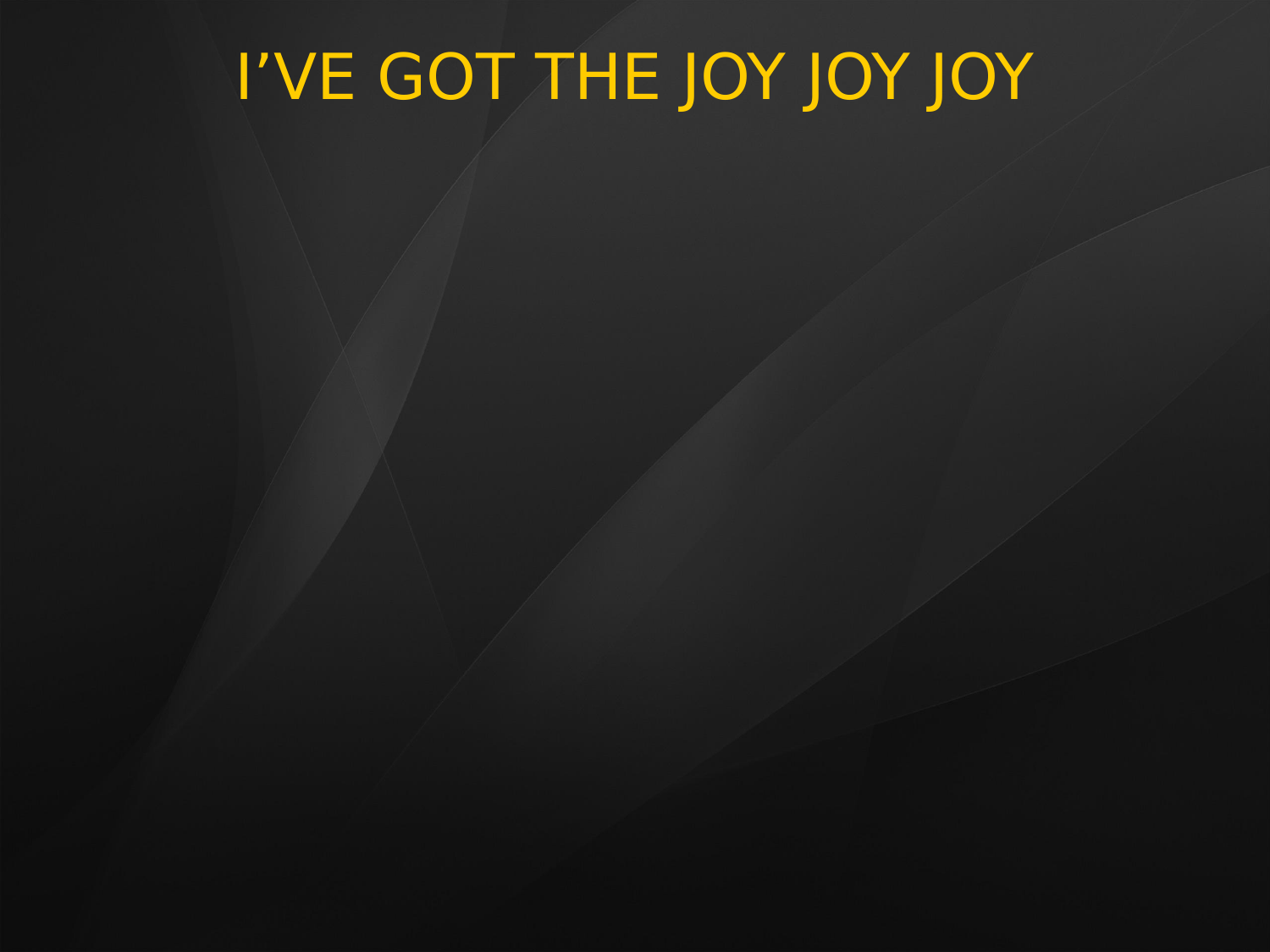

# I’VE GOT THE JOY JOY JOY